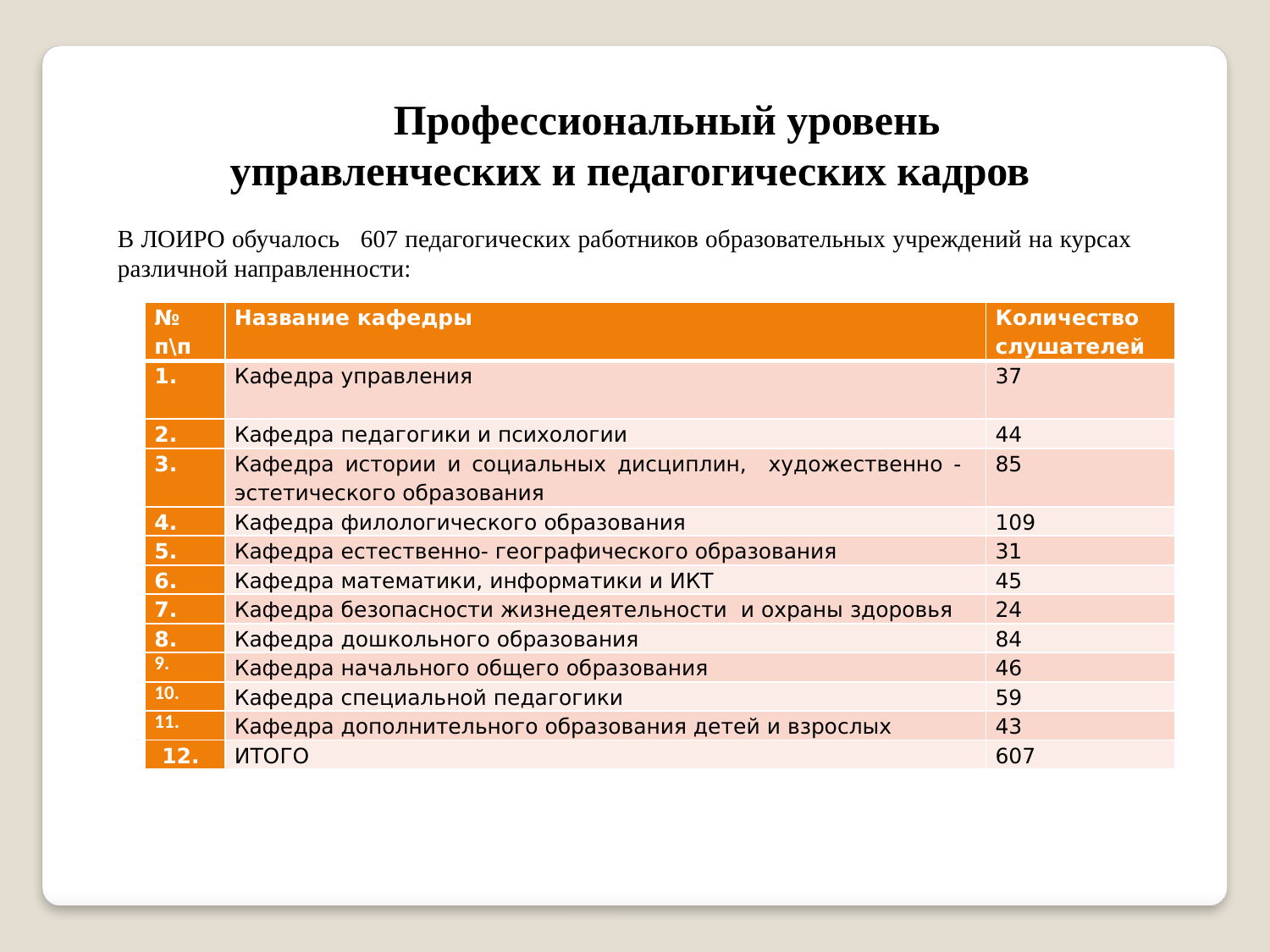

Профессиональный уровень
управленческих и педагогических кадров
В ЛОИРО обучалось   607 педагогических работников образовательных учреждений на курсах различной направленности:
| № п\п | Название кафедры | Количество слушателей |
| --- | --- | --- |
| 1. | Кафедра управления | 37 |
| 2. | Кафедра педагогики и психологии | 44 |
| 3. | Кафедра истории и социальных дисциплин, художественно - эстетического образования | 85 |
| 4. | Кафедра филологического образования | 109 |
| 5. | Кафедра естественно- географического образования | 31 |
| 6. | Кафедра математики, информатики и ИКТ | 45 |
| 7. | Кафедра безопасности жизнедеятельности и охраны здоровья | 24 |
| 8. | Кафедра дошкольного образования | 84 |
| 9. | Кафедра начального общего образования | 46 |
| 10. | Кафедра специальной педагогики | 59 |
| 11. | Кафедра дополнительного образования детей и взрослых | 43 |
| 12. | ИТОГО | 607 |